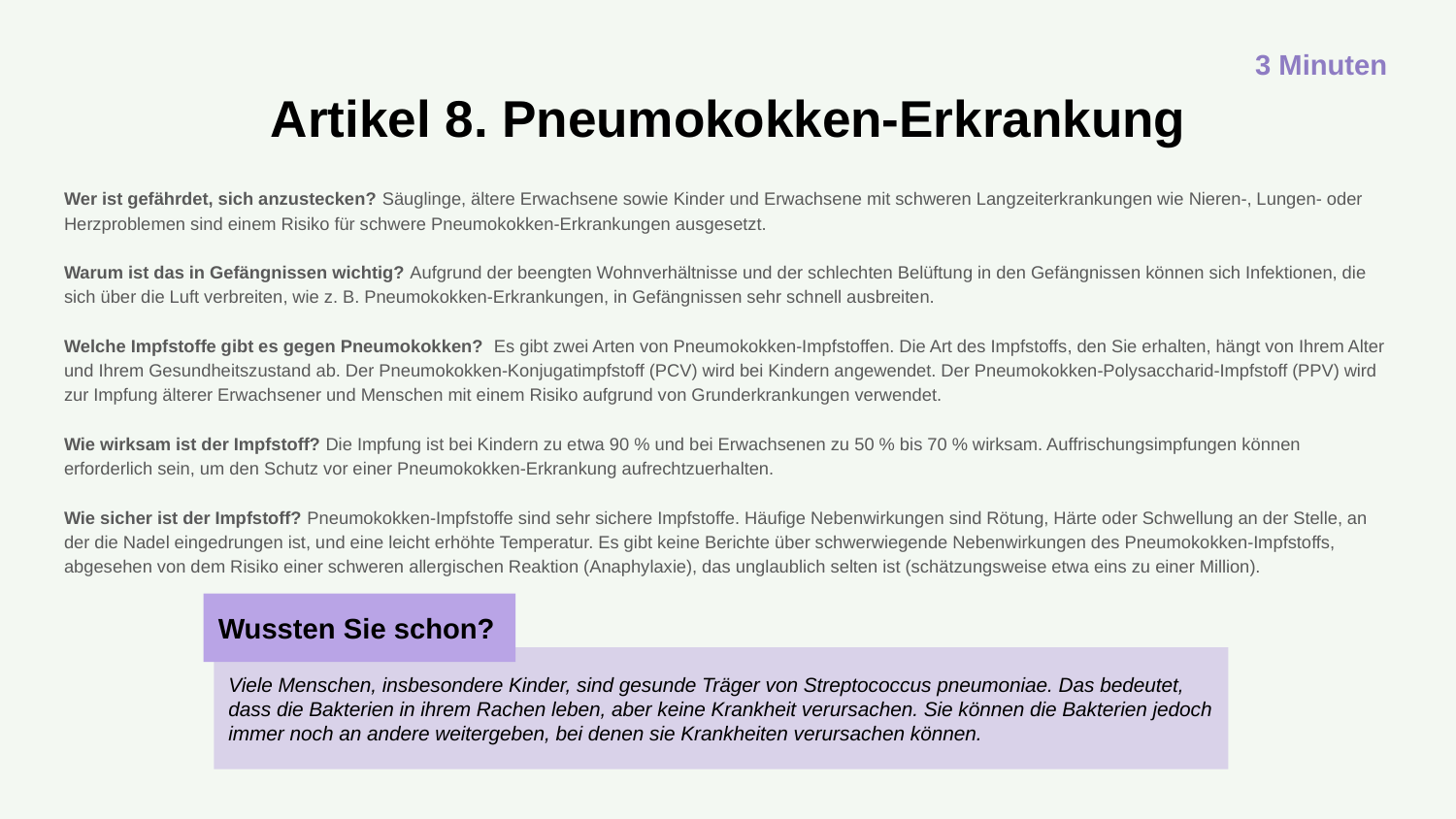

3 Minuten
# Artikel 8. Pneumokokken-Erkrankung
Wer ist gefährdet, sich anzustecken? Säuglinge, ältere Erwachsene sowie Kinder und Erwachsene mit schweren Langzeiterkrankungen wie Nieren-, Lungen- oder Herzproblemen sind einem Risiko für schwere Pneumokokken-Erkrankungen ausgesetzt.

Warum ist das in Gefängnissen wichtig? Aufgrund der beengten Wohnverhältnisse und der schlechten Belüftung in den Gefängnissen können sich Infektionen, die sich über die Luft verbreiten, wie z. B. Pneumokokken-Erkrankungen, in Gefängnissen sehr schnell ausbreiten.

Welche Impfstoffe gibt es gegen Pneumokokken?  Es gibt zwei Arten von Pneumokokken-Impfstoffen. Die Art des Impfstoffs, den Sie erhalten, hängt von Ihrem Alter und Ihrem Gesundheitszustand ab. Der Pneumokokken-Konjugatimpfstoff (PCV) wird bei Kindern angewendet. Der Pneumokokken-Polysaccharid-Impfstoff (PPV) wird zur Impfung älterer Erwachsener und Menschen mit einem Risiko aufgrund von Grunderkrankungen verwendet.

Wie wirksam ist der Impfstoff? Die Impfung ist bei Kindern zu etwa 90 % und bei Erwachsenen zu 50 % bis 70 % wirksam. Auffrischungsimpfungen können erforderlich sein, um den Schutz vor einer Pneumokokken-Erkrankung aufrechtzuerhalten.

Wie sicher ist der Impfstoff? Pneumokokken-Impfstoffe sind sehr sichere Impfstoffe. Häufige Nebenwirkungen sind Rötung, Härte oder Schwellung an der Stelle, an der die Nadel eingedrungen ist, und eine leicht erhöhte Temperatur. Es gibt keine Berichte über schwerwiegende Nebenwirkungen des Pneumokokken-Impfstoffs, abgesehen von dem Risiko einer schweren allergischen Reaktion (Anaphylaxie), das unglaublich selten ist (schätzungsweise etwa eins zu einer Million).
Wussten Sie schon?
Viele Menschen, insbesondere Kinder, sind gesunde Träger von Streptococcus pneumoniae. Das bedeutet, dass die Bakterien in ihrem Rachen leben, aber keine Krankheit verursachen. Sie können die Bakterien jedoch immer noch an andere weitergeben, bei denen sie Krankheiten verursachen können.